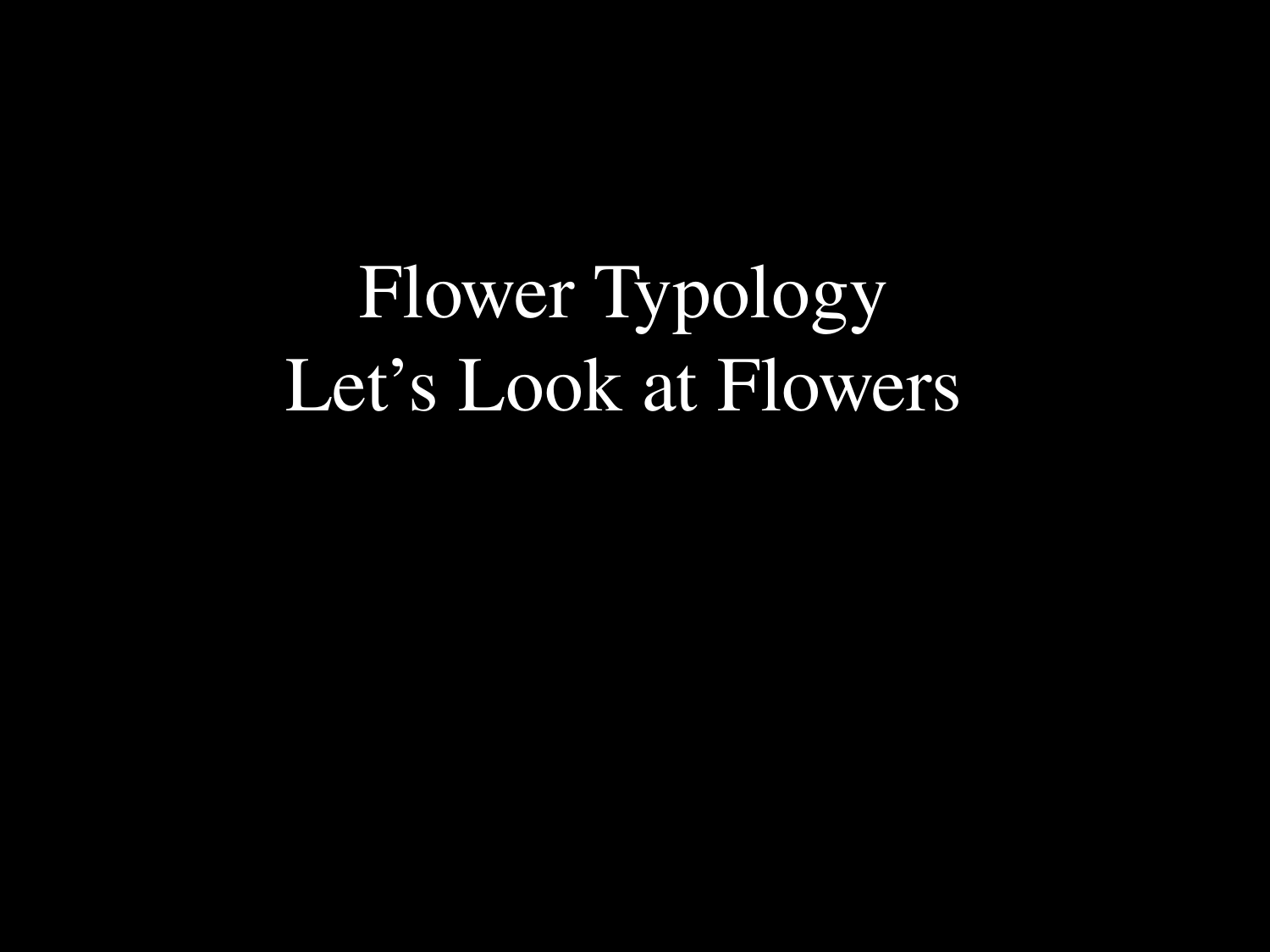

# Flower Typology Let’s Look at Flowers